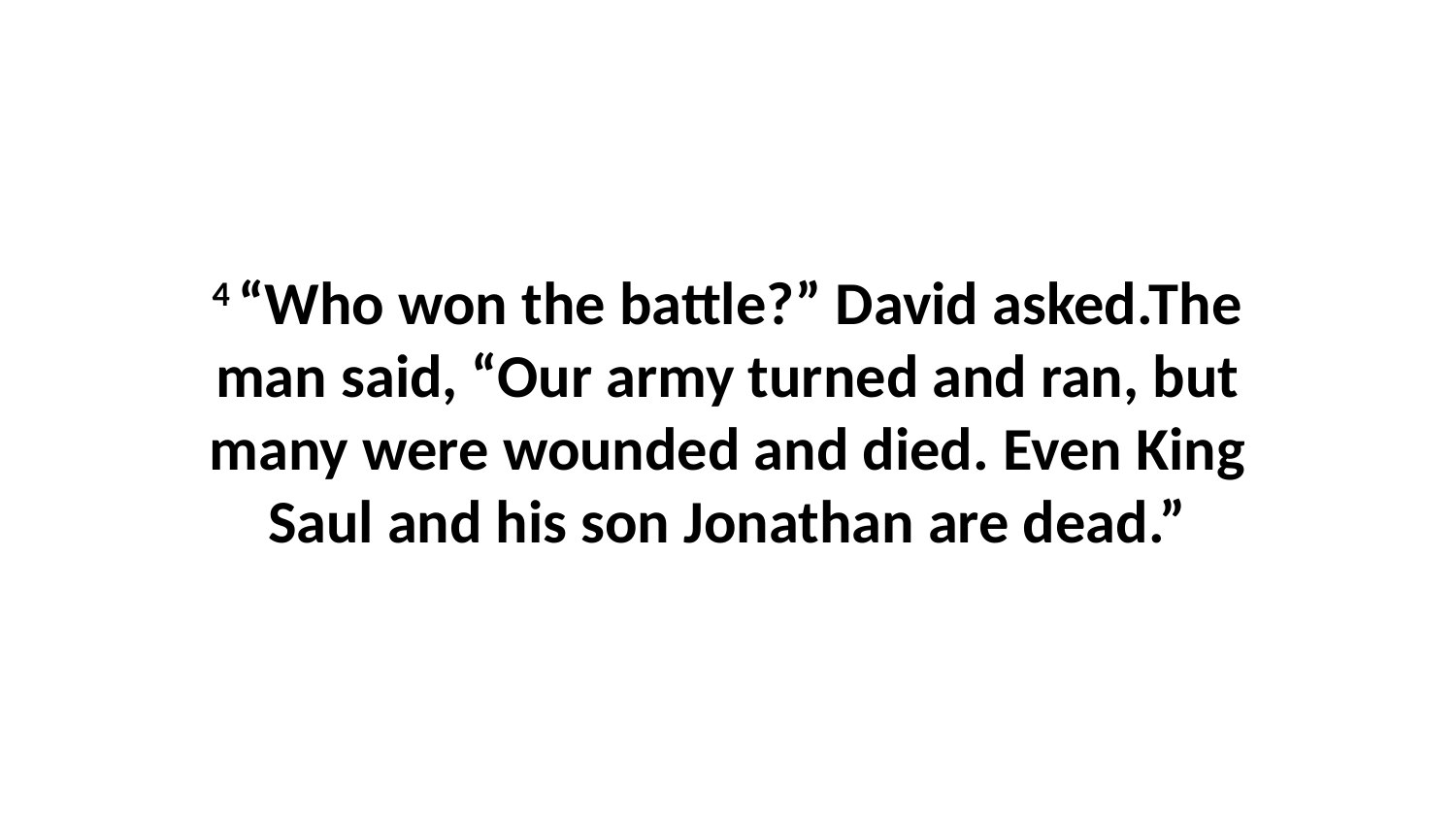

4 “Who won the battle?” David asked.The man said, “Our army turned and ran, but many were wounded and died. Even King Saul and his son Jonathan are dead.”